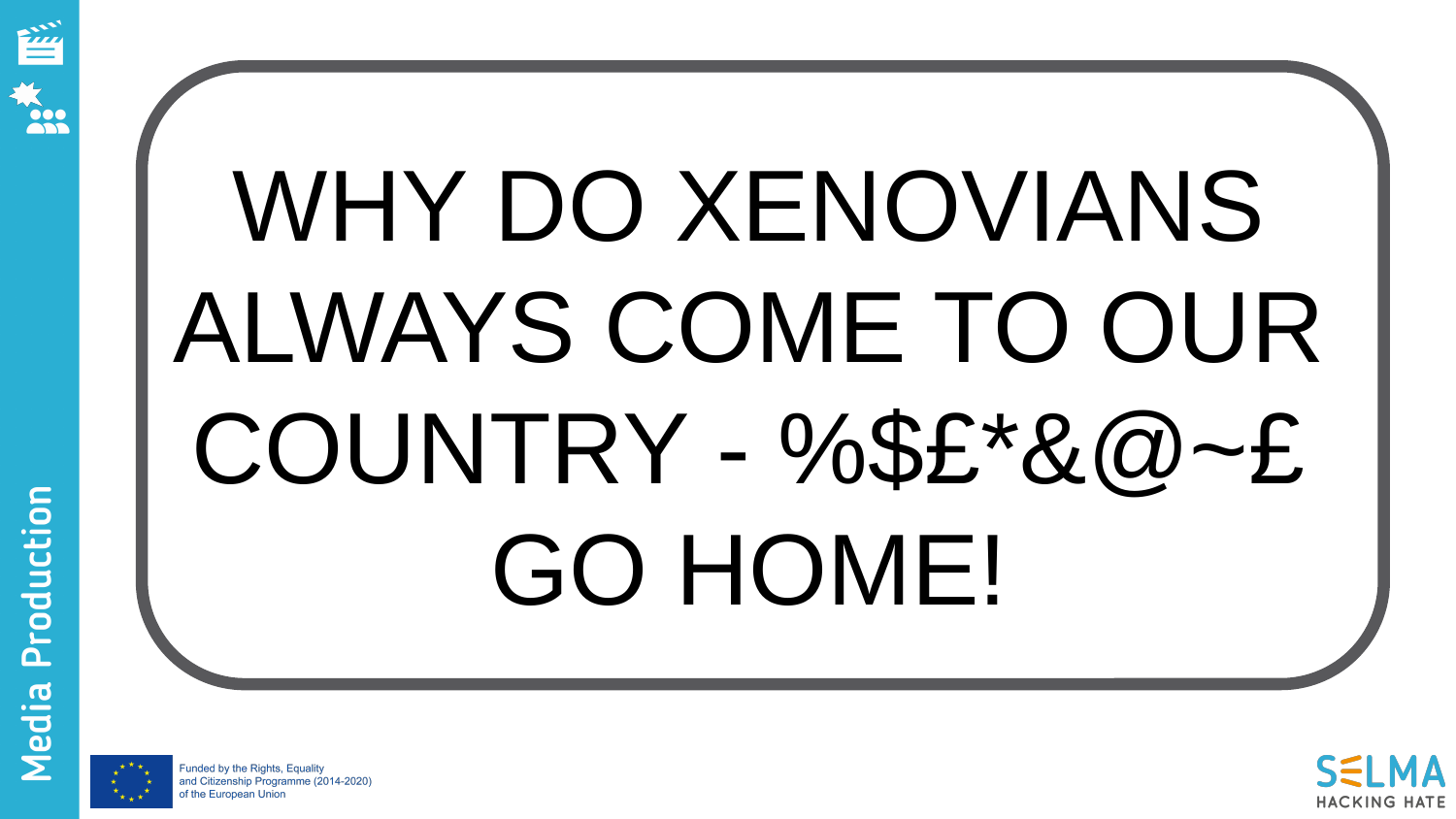

WHY DO XENOVIANS ALWAYS COME TO OUR COUNTRY - %$£*&@~£ GO HOME!